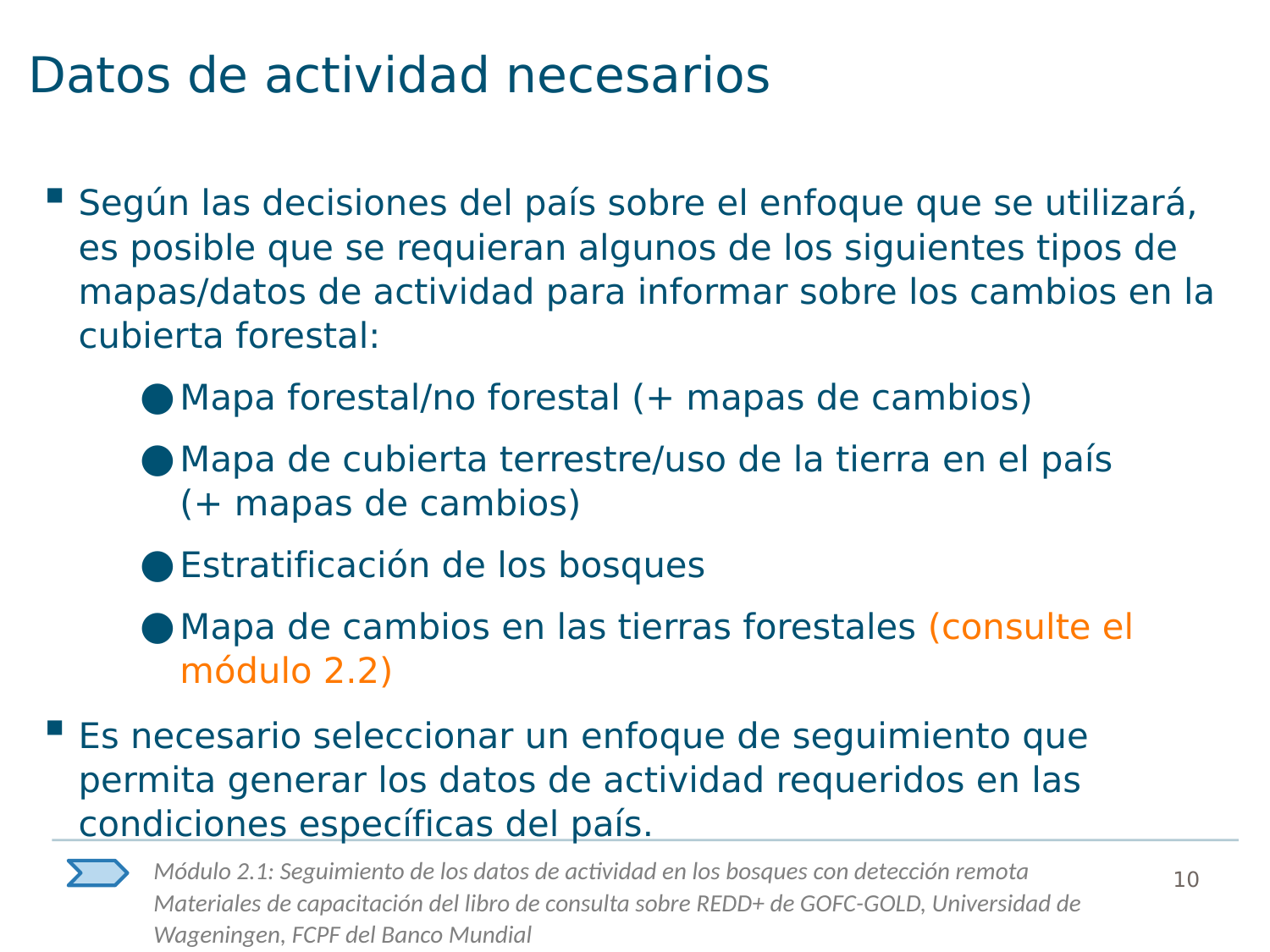

# Datos de actividad necesarios
Según las decisiones del país sobre el enfoque que se utilizará, es posible que se requieran algunos de los siguientes tipos de mapas/datos de actividad para informar sobre los cambios en la cubierta forestal:
Mapa forestal/no forestal (+ mapas de cambios)
Mapa de cubierta terrestre/uso de la tierra en el país
(+ mapas de cambios)
Estratificación de los bosques
Mapa de cambios en las tierras forestales (consulte el módulo 2.2)
Es necesario seleccionar un enfoque de seguimiento que permita generar los datos de actividad requeridos en las condiciones específicas del país.